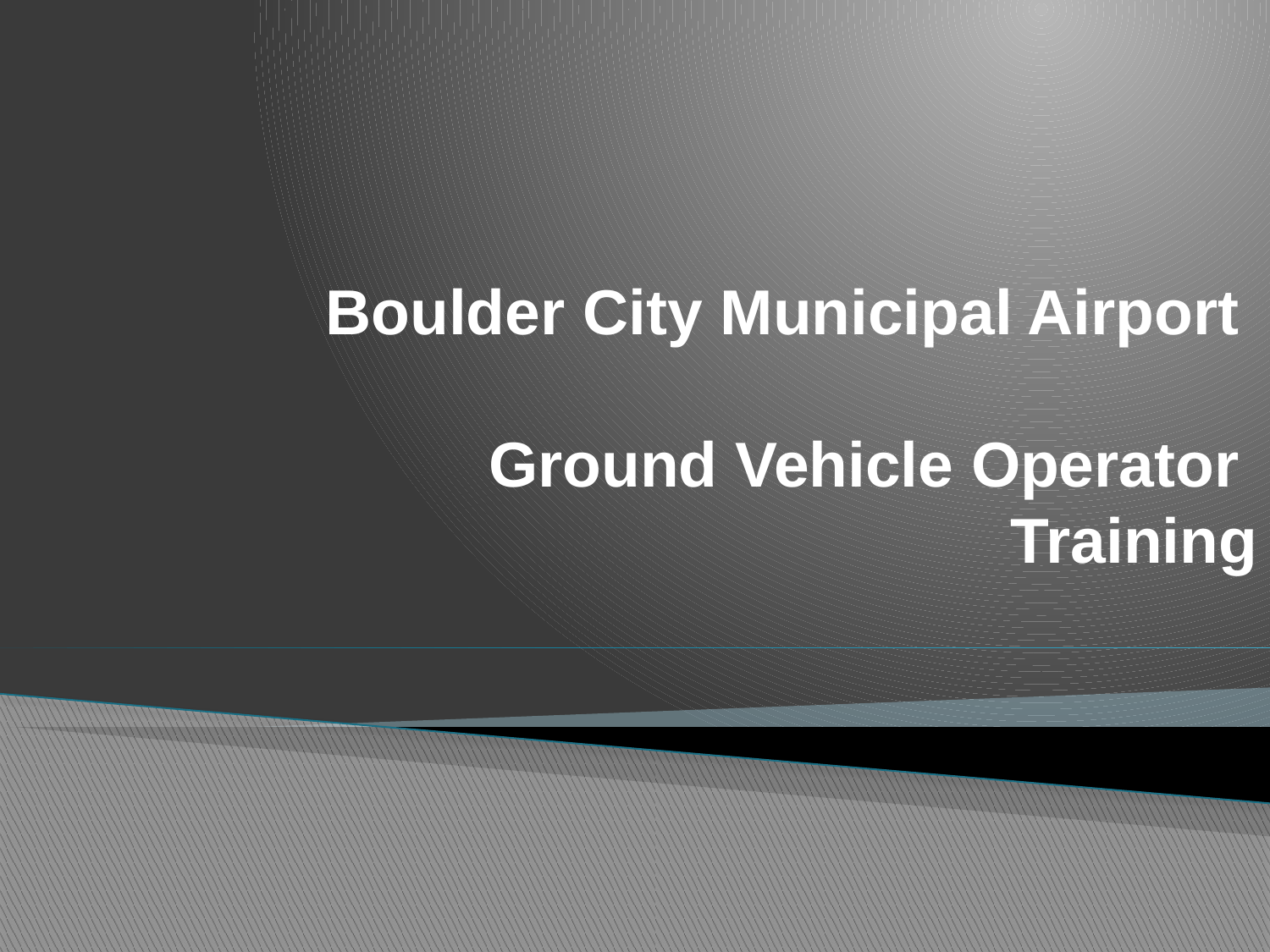

# Boulder City Municipal Airport Ground Vehicle Operator Training